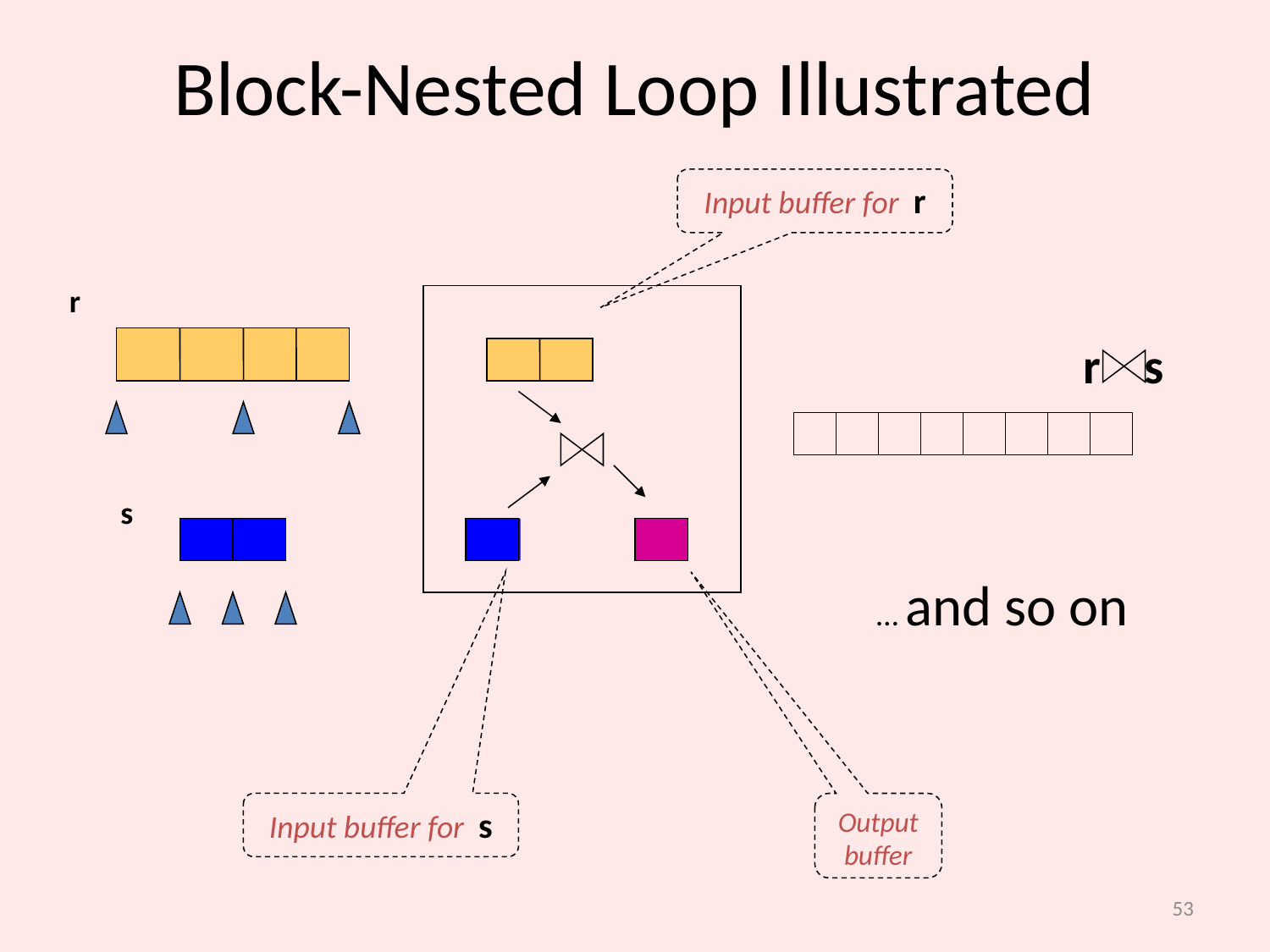

# Block-Nested Loop Illustrated
Input buffer for  r
r

r      s

s

… and so on

Input buffer for  s
Output buffer
53